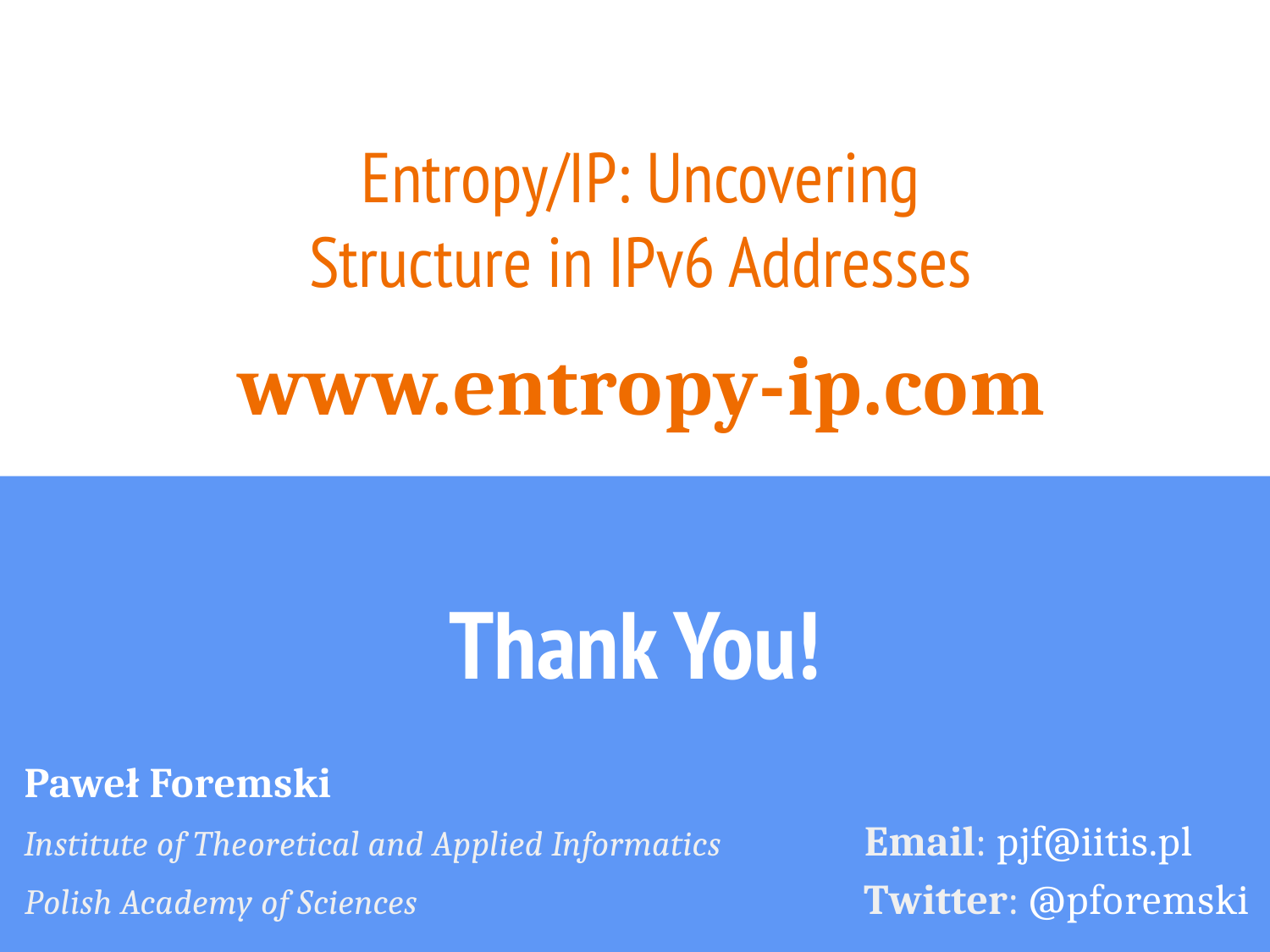

Entropy/IP: Uncovering
Structure in IPv6 Addresses

www.entropy-ip.com
# Thank You!
Paweł Foremski
Institute of Theoretical and Applied Informatics	          Email: pjf@iitis.pl
Polish Academy of Sciences			           Twitter: @pforemski